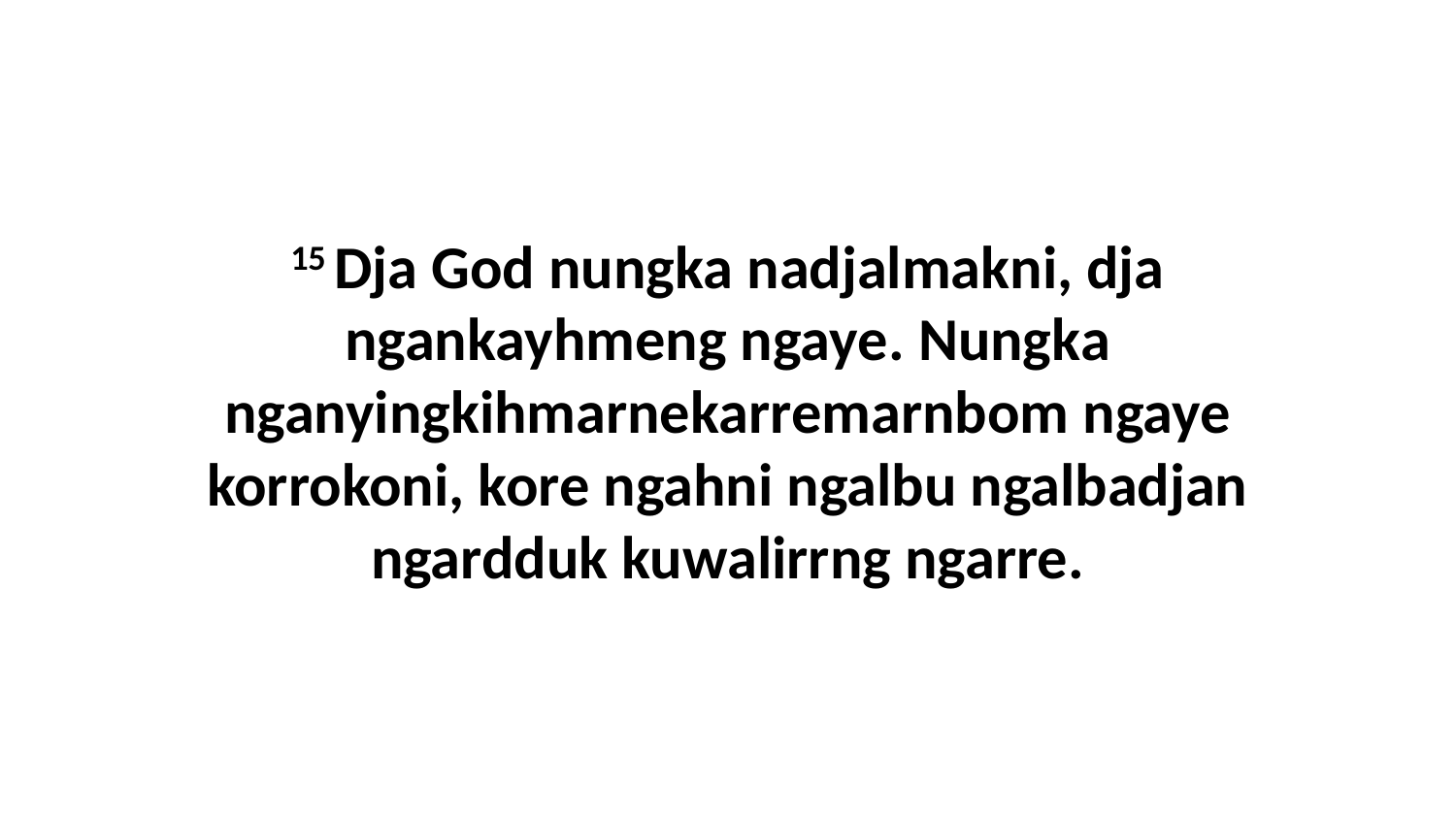

15 Dja God nungka nadjalmakni, dja ngankayhmeng ngaye. Nungka nganyingkihmarnekarremarnbom ngaye korrokoni, kore ngahni ngalbu ngalbadjan ngardduk kuwalirrng ngarre.